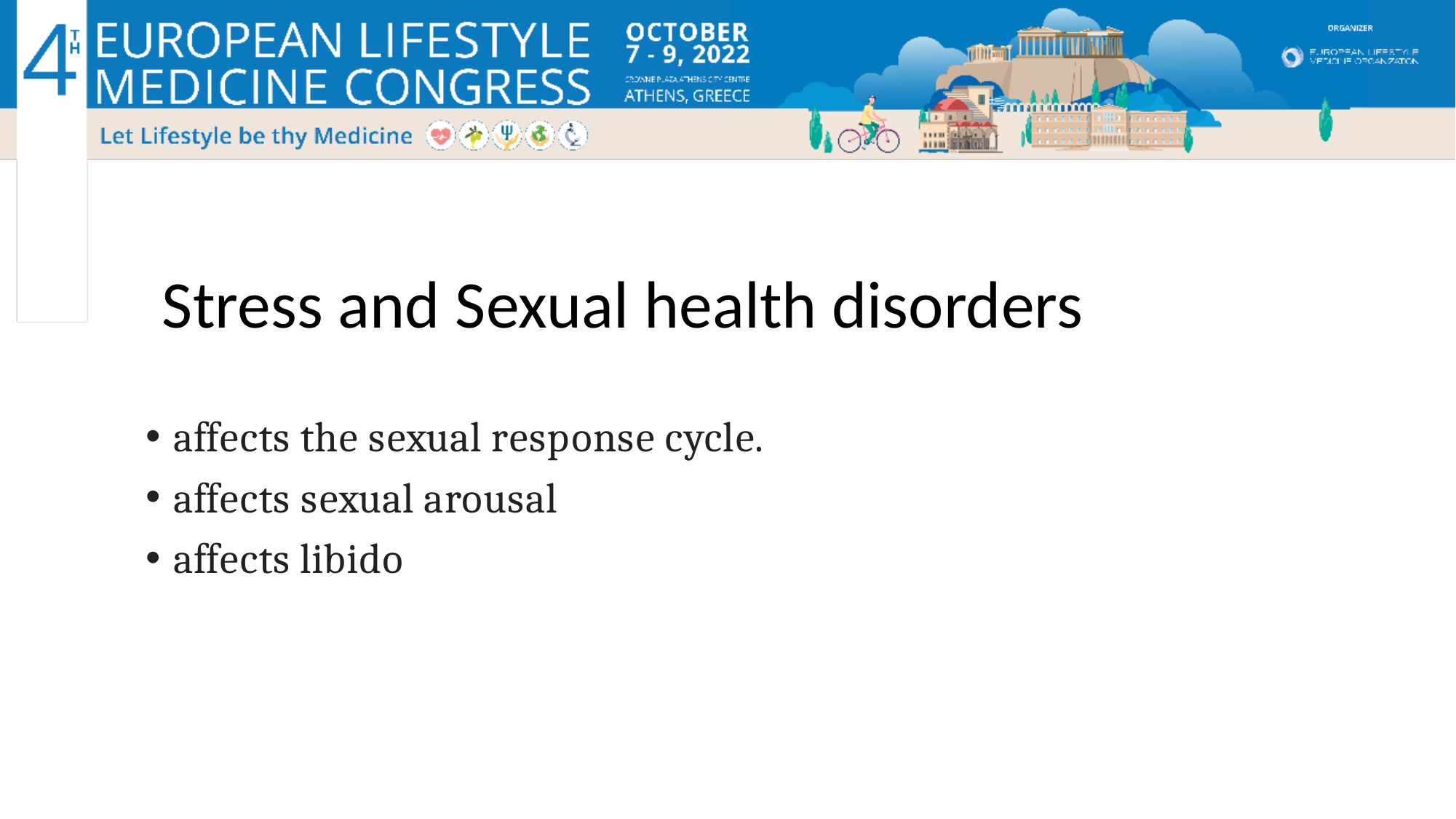

# Stress and Sexual health disorders
affects the sexual response cycle.
affects sexual arousal
affects libido